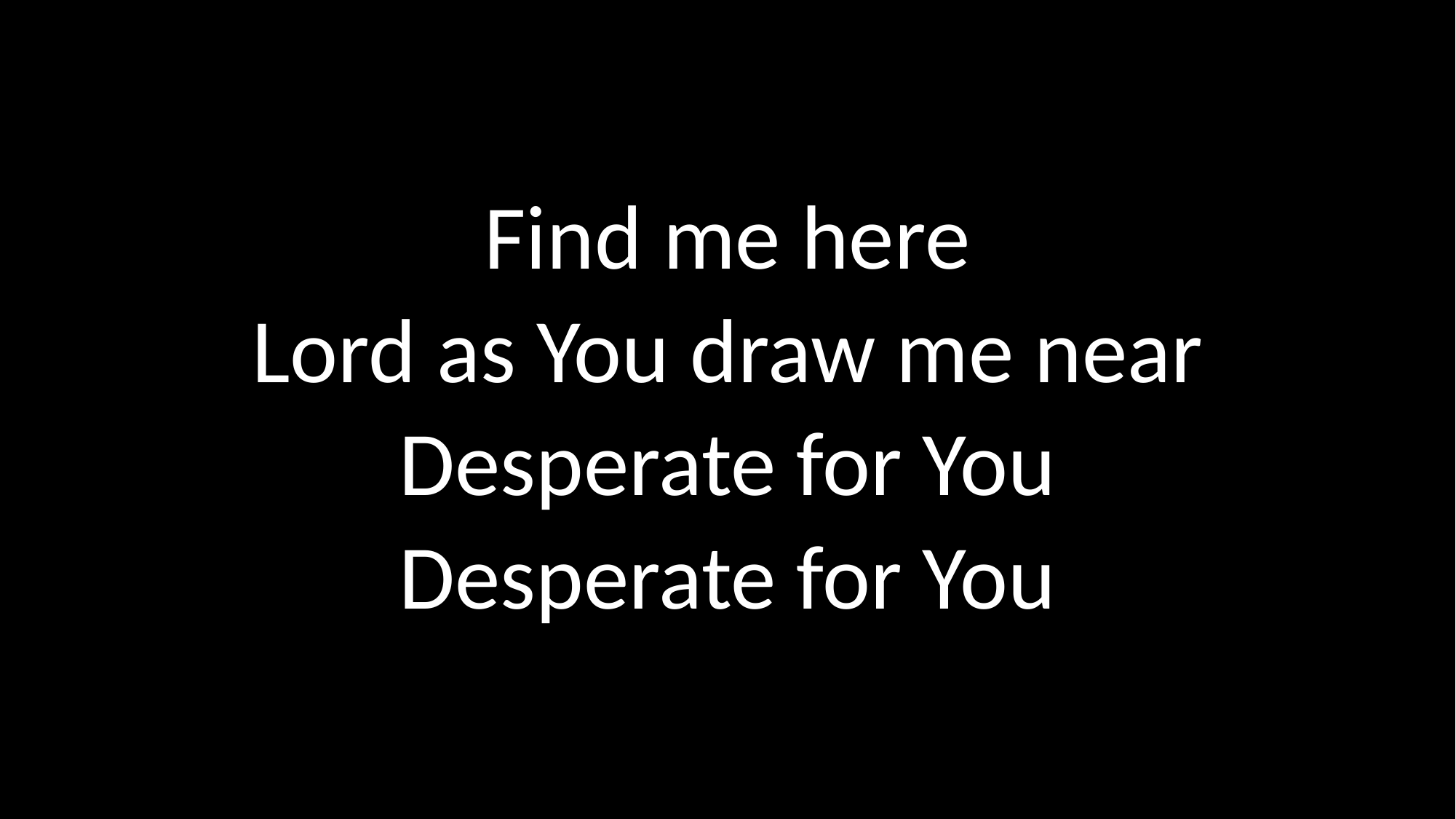

Find me here
Lord as You draw me near
Desperate for You
Desperate for You